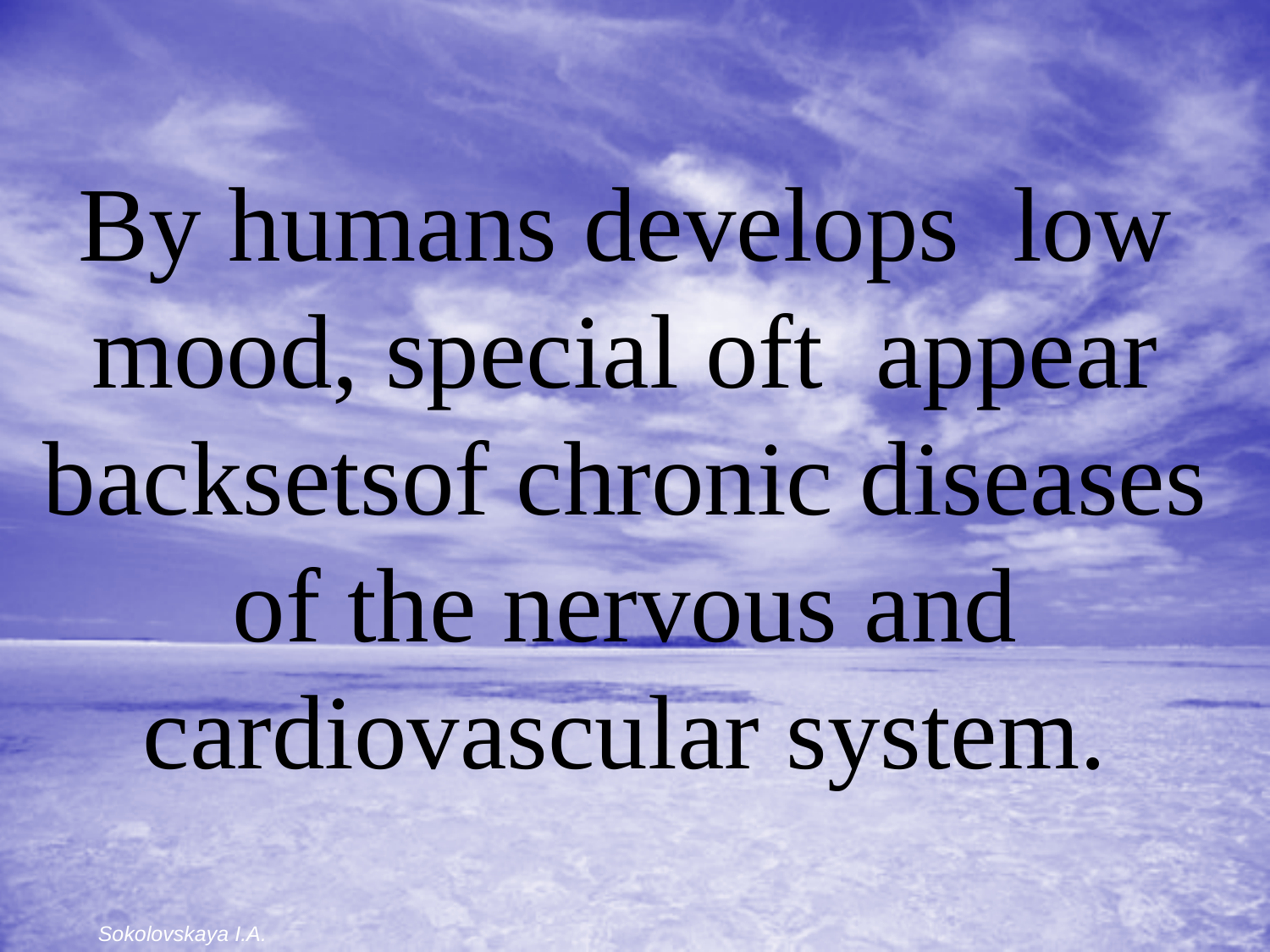

By humans develops  low mood, special oft  appear backsetsof chronic diseases of the nervous and cardiovascular system.
Sokolovskaya I.A.